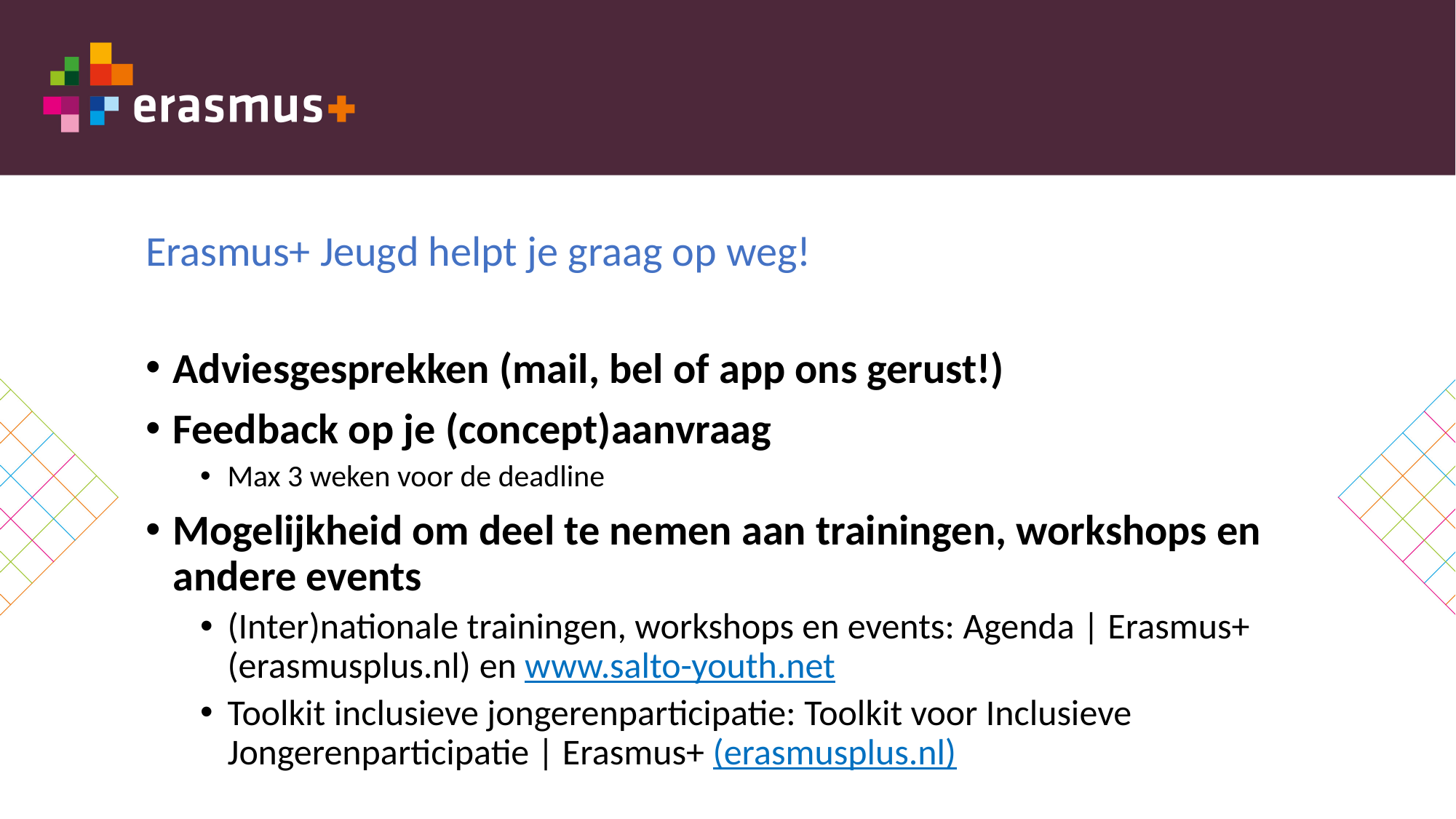

# Erasmus+ Jeugd helpt je graag op weg!
Adviesgesprekken (mail, bel of app ons gerust!)
Feedback op je (concept)aanvraag
Max 3 weken voor de deadline
Mogelijkheid om deel te nemen aan trainingen, workshops en andere events
(Inter)nationale trainingen, workshops en events: Agenda | Erasmus+ (erasmusplus.nl) en www.salto-youth.net
Toolkit inclusieve jongerenparticipatie: Toolkit voor Inclusieve Jongerenparticipatie | Erasmus+ (erasmusplus.nl)